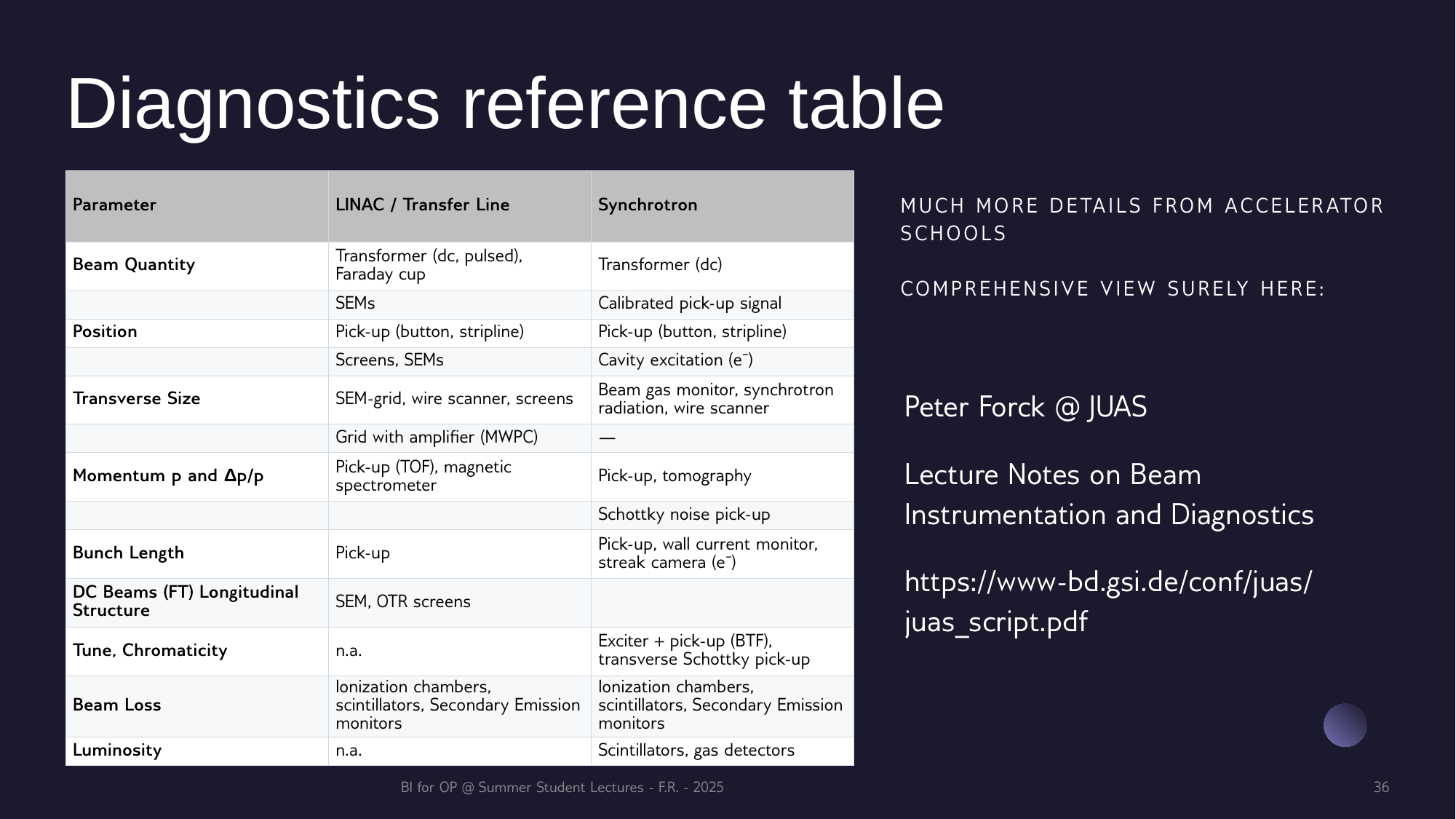

# Diagnostics reference table
| Parameter | LINAC / Transfer Line | Synchrotron |
| --- | --- | --- |
| Beam Quantity | Transformer (dc, pulsed), Faraday cup | Transformer (dc) |
|  | SEMs | Calibrated pick-up signal |
| Position | Pick-up (button, stripline) | Pick-up (button, stripline) |
|  | Screens, SEMs | Cavity excitation (e⁻) |
| Transverse Size | SEM-grid, wire scanner, screens | Beam gas monitor, synchrotron radiation, wire scanner |
|  | Grid with amplifier (MWPC) | — |
| Momentum p and Δp/p | Pick-up (TOF), magnetic spectrometer | Pick-up, tomography |
|  |  | Schottky noise pick-up |
| Bunch Length | Pick-up | Pick-up, wall current monitor, streak camera (e⁻) |
| DC Beams (FT) Longitudinal Structure | SEM, OTR screens |  |
| Tune, Chromaticity | n.a. | Exciter + pick-up (BTF), transverse Schottky pick-up |
| Beam Loss | Ionization chambers, scintillators, Secondary Emission monitors | Ionization chambers, scintillators, Secondary Emission monitors |
| Luminosity | n.a. | Scintillators, gas detectors |
Much more details from accelerator schools
Comprehensive view surely here:
Peter Forck @ JUAS
Lecture Notes on Beam Instrumentation and Diagnostics
https://www-bd.gsi.de/conf/juas/juas_script.pdf
BI for OP @ Summer Student Lectures - F.R. - 2025
36